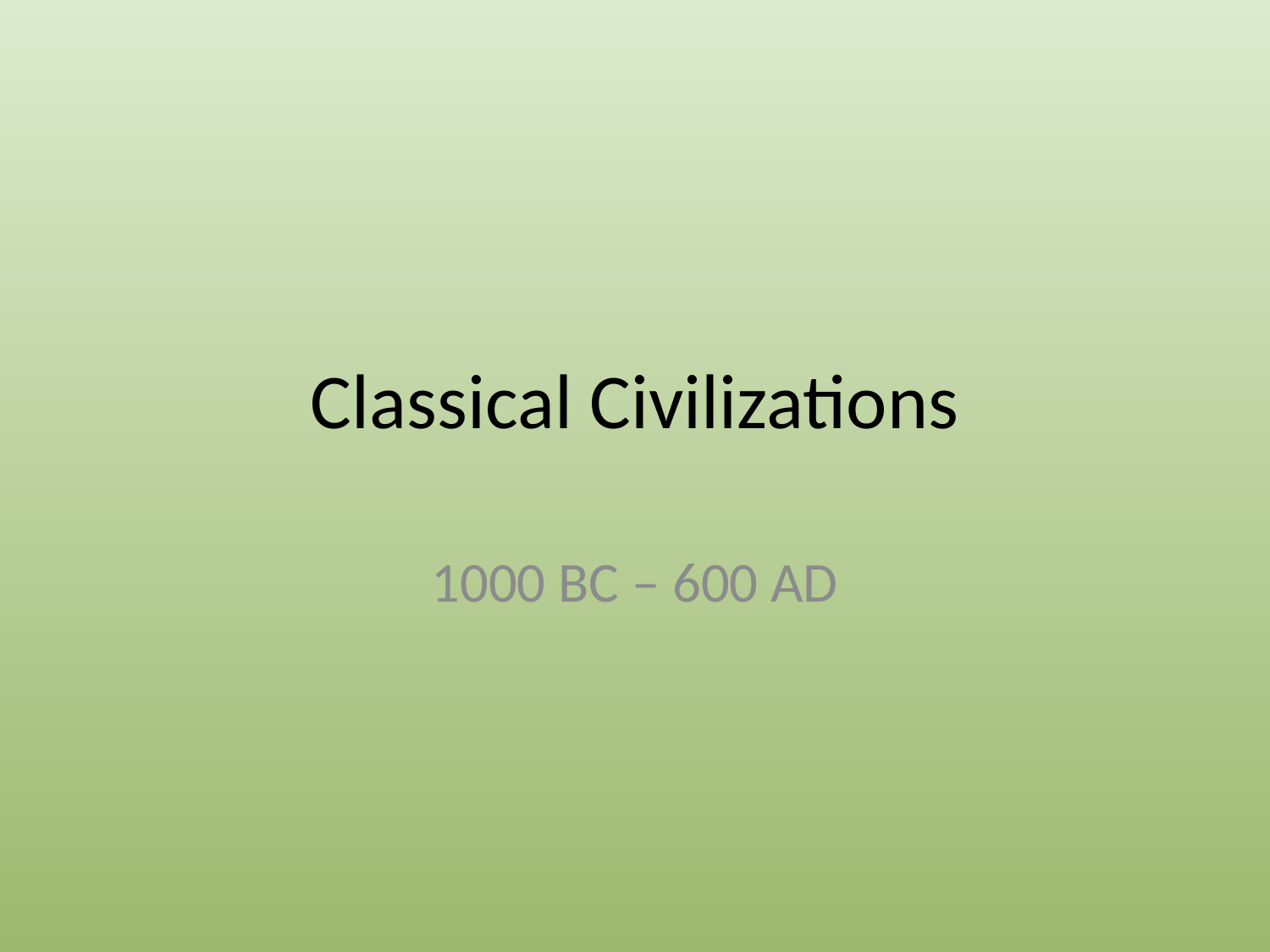

# Classical Civilizations
1000 BC – 600 AD